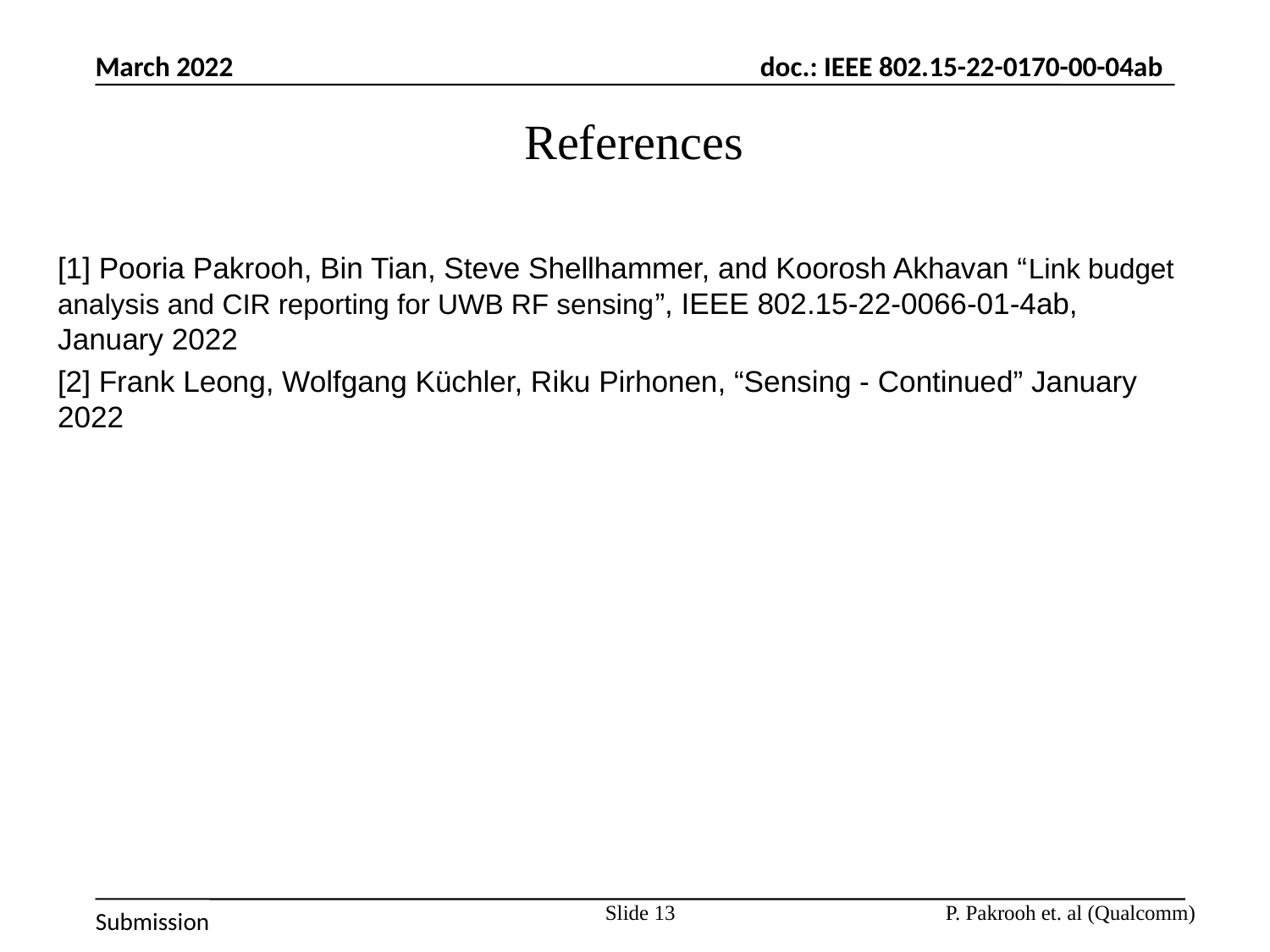

March 2022
# References
[1] Pooria Pakrooh, Bin Tian, Steve Shellhammer, and Koorosh Akhavan “Link budget analysis and CIR reporting for UWB RF sensing”, IEEE 802.15-22-0066-01-4ab, January 2022
[2] Frank Leong, Wolfgang Küchler, Riku Pirhonen, “Sensing - Continued” January 2022
Slide 13
P. Pakrooh et. al (Qualcomm)